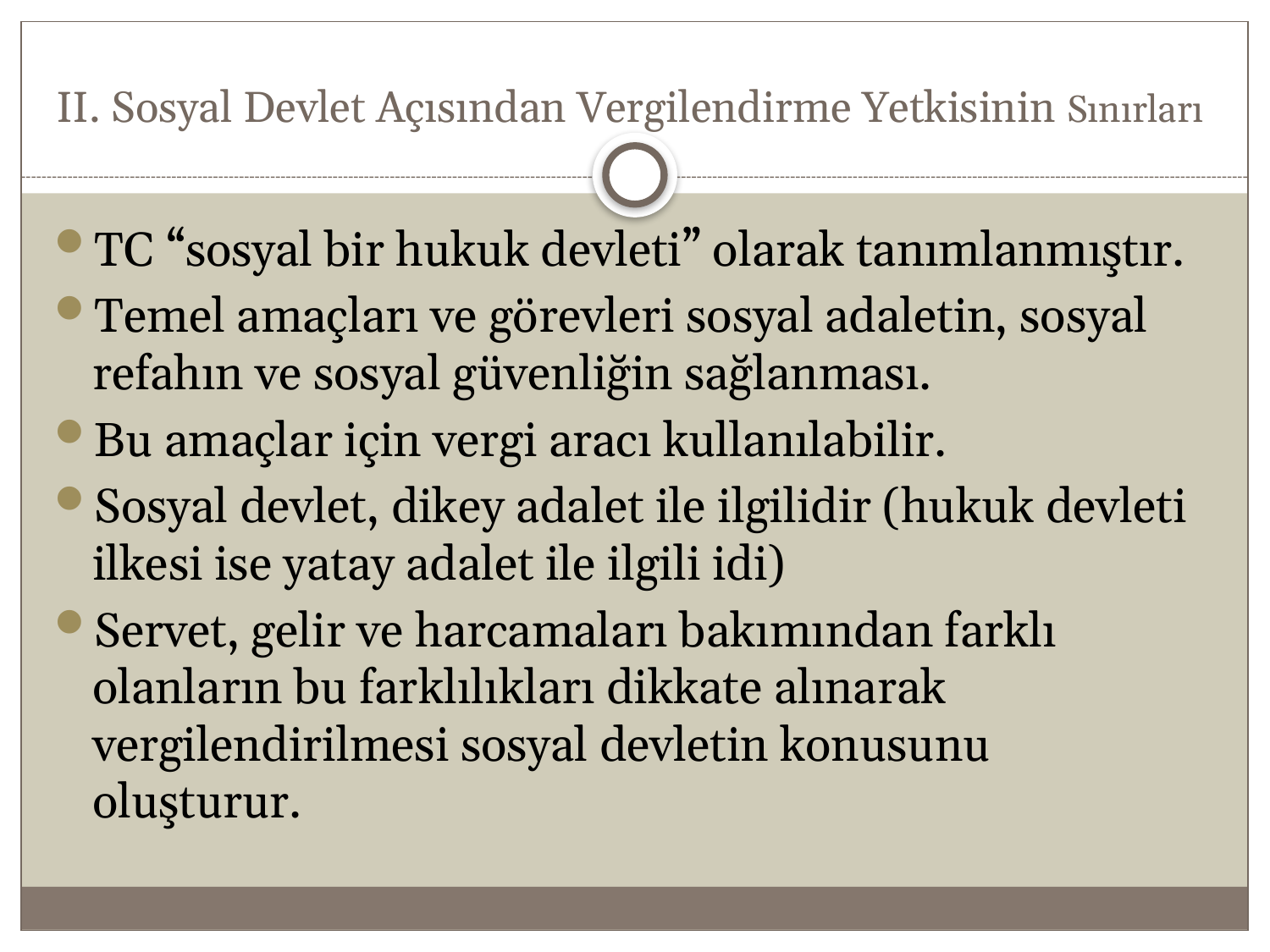

# II. Sosyal Devlet Açısından Vergilendirme Yetkisinin Sınırları
TC “sosyal bir hukuk devleti” olarak tanımlanmıştır.
Temel amaçları ve görevleri sosyal adaletin, sosyal refahın ve sosyal güvenliğin sağlanması.
Bu amaçlar için vergi aracı kullanılabilir.
Sosyal devlet, dikey adalet ile ilgilidir (hukuk devleti ilkesi ise yatay adalet ile ilgili idi)
Servet, gelir ve harcamaları bakımından farklı olanların bu farklılıkları dikkate alınarak vergilendirilmesi sosyal devletin konusunu oluşturur.